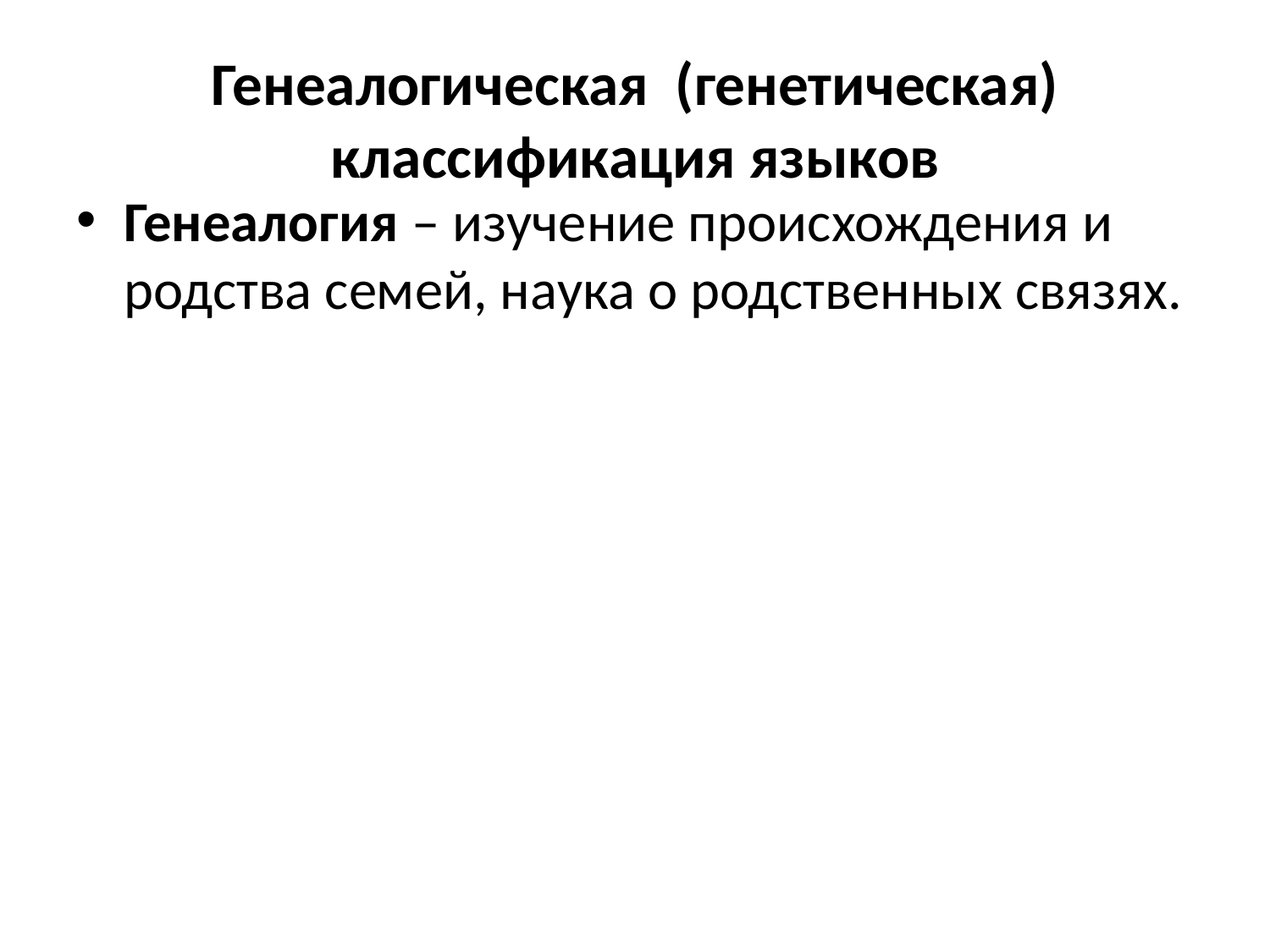

# Генеалогическая  (генетическая) классификация языков
Генеалогия – изучение происхождения и родства семей, наука о родственных связях.